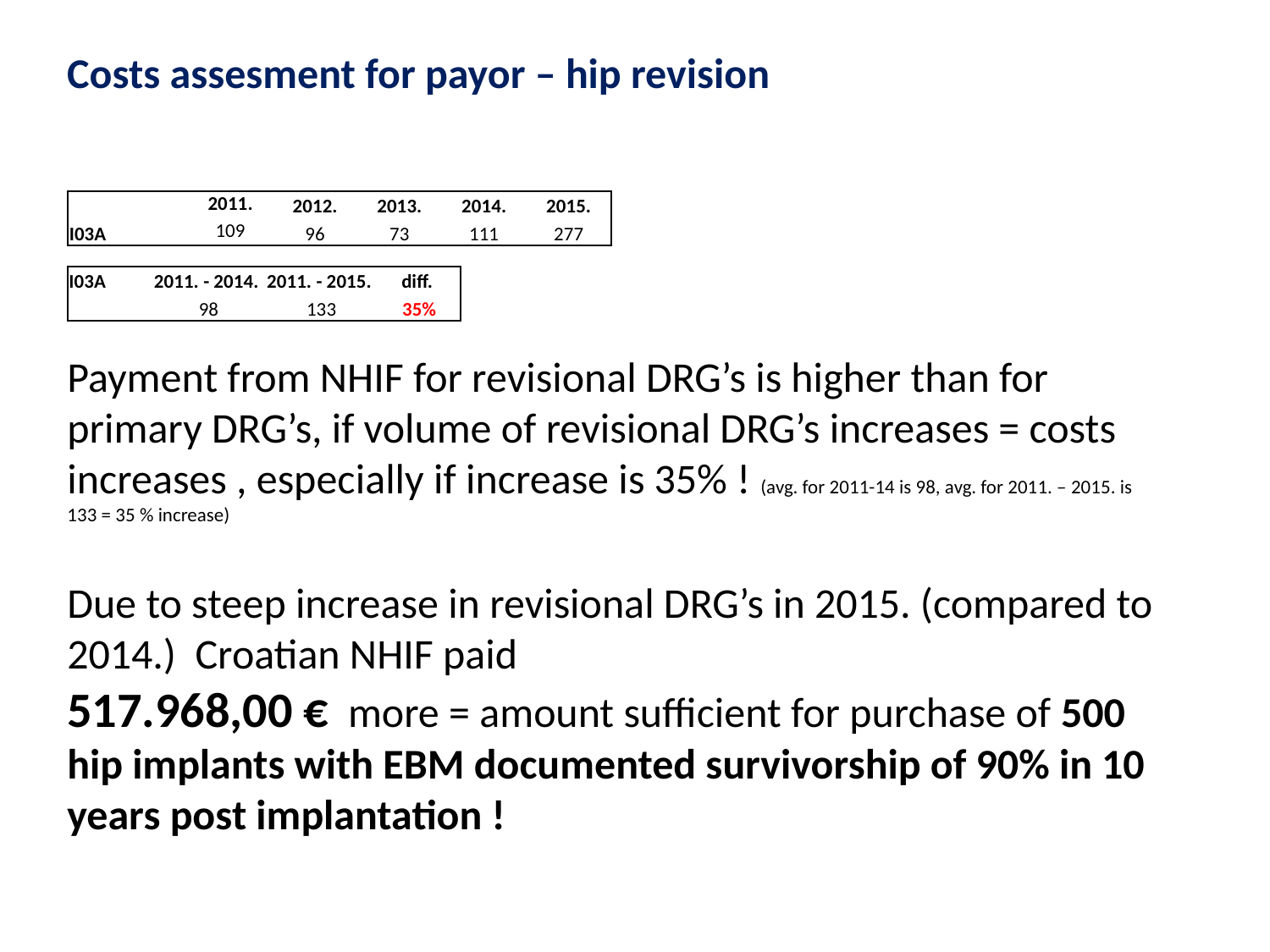

Costs assesment for payor – hip revision
|  | 2011. | 2012. | 2013. | 2014. | 2015. |
| --- | --- | --- | --- | --- | --- |
| I03A | 109 | 96 | 73 | 111 | 277 |
| I03A | 2011. - 2014. | 2011. - 2015. | diff. |
| --- | --- | --- | --- |
|  | 98 | 133 | 35% |
Payment from NHIF for revisional DRG’s is higher than for primary DRG’s, if volume of revisional DRG’s increases = costs increases , especially if increase is 35% ! (avg. for 2011-14 is 98, avg. for 2011. – 2015. is 133 = 35 % increase)

Due to steep increase in revisional DRG’s in 2015. (compared to 2014.)  Croatian NHIF paid
517.968,00 €  more = amount sufficient for purchase of 500 hip implants with EBM documented survivorship of 90% in 10 years post implantation !